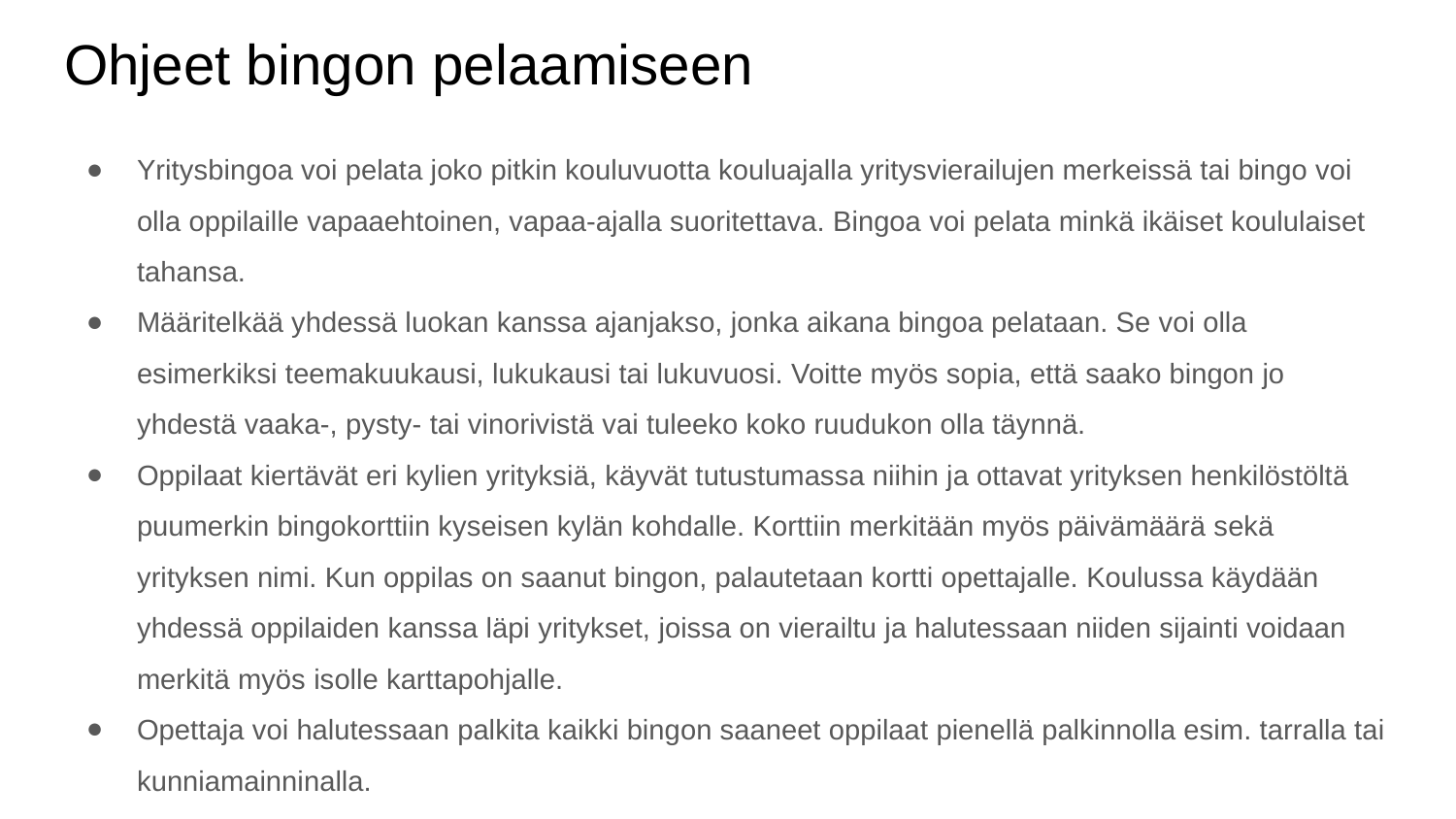

# Ohjeet bingon pelaamiseen
Yritysbingoa voi pelata joko pitkin kouluvuotta kouluajalla yritysvierailujen merkeissä tai bingo voi olla oppilaille vapaaehtoinen, vapaa-ajalla suoritettava. Bingoa voi pelata minkä ikäiset koululaiset tahansa.
Määritelkää yhdessä luokan kanssa ajanjakso, jonka aikana bingoa pelataan. Se voi olla esimerkiksi teemakuukausi, lukukausi tai lukuvuosi. Voitte myös sopia, että saako bingon jo yhdestä vaaka-, pysty- tai vinorivistä vai tuleeko koko ruudukon olla täynnä.
Oppilaat kiertävät eri kylien yrityksiä, käyvät tutustumassa niihin ja ottavat yrityksen henkilöstöltä puumerkin bingokorttiin kyseisen kylän kohdalle. Korttiin merkitään myös päivämäärä sekä yrityksen nimi. Kun oppilas on saanut bingon, palautetaan kortti opettajalle. Koulussa käydään yhdessä oppilaiden kanssa läpi yritykset, joissa on vierailtu ja halutessaan niiden sijainti voidaan merkitä myös isolle karttapohjalle.
Opettaja voi halutessaan palkita kaikki bingon saaneet oppilaat pienellä palkinnolla esim. tarralla tai kunniamainninalla.